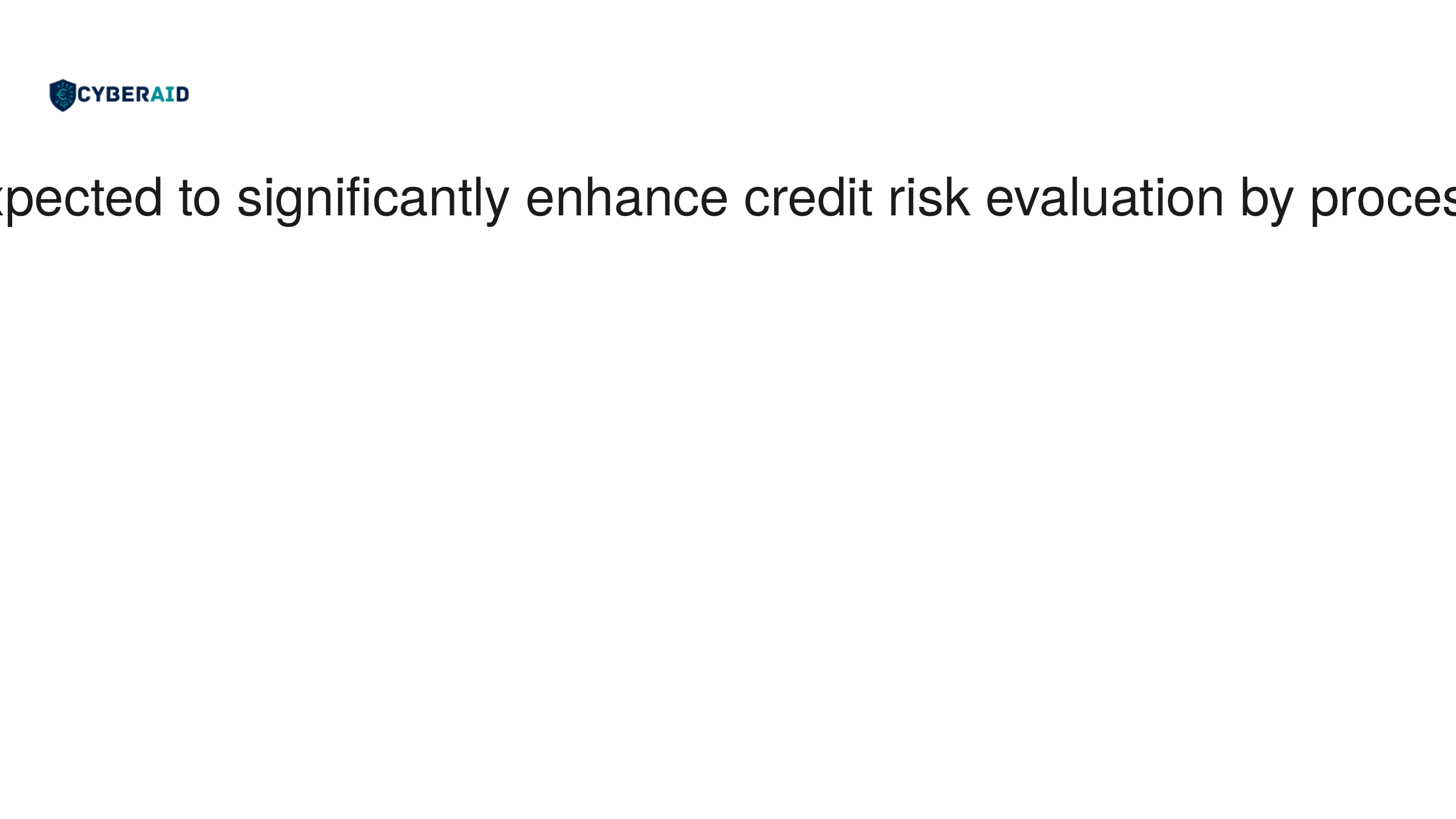

Which quantum-inspired algorithm is expected to significantly enhance credit risk evaluation by processing multiple scenarios simultaneously?

A. Hamming Quasi-Cyclic (HQC)
B. Quantum Monte Carlo
C. Grover's Algorithm
D. Shor's Algorithm